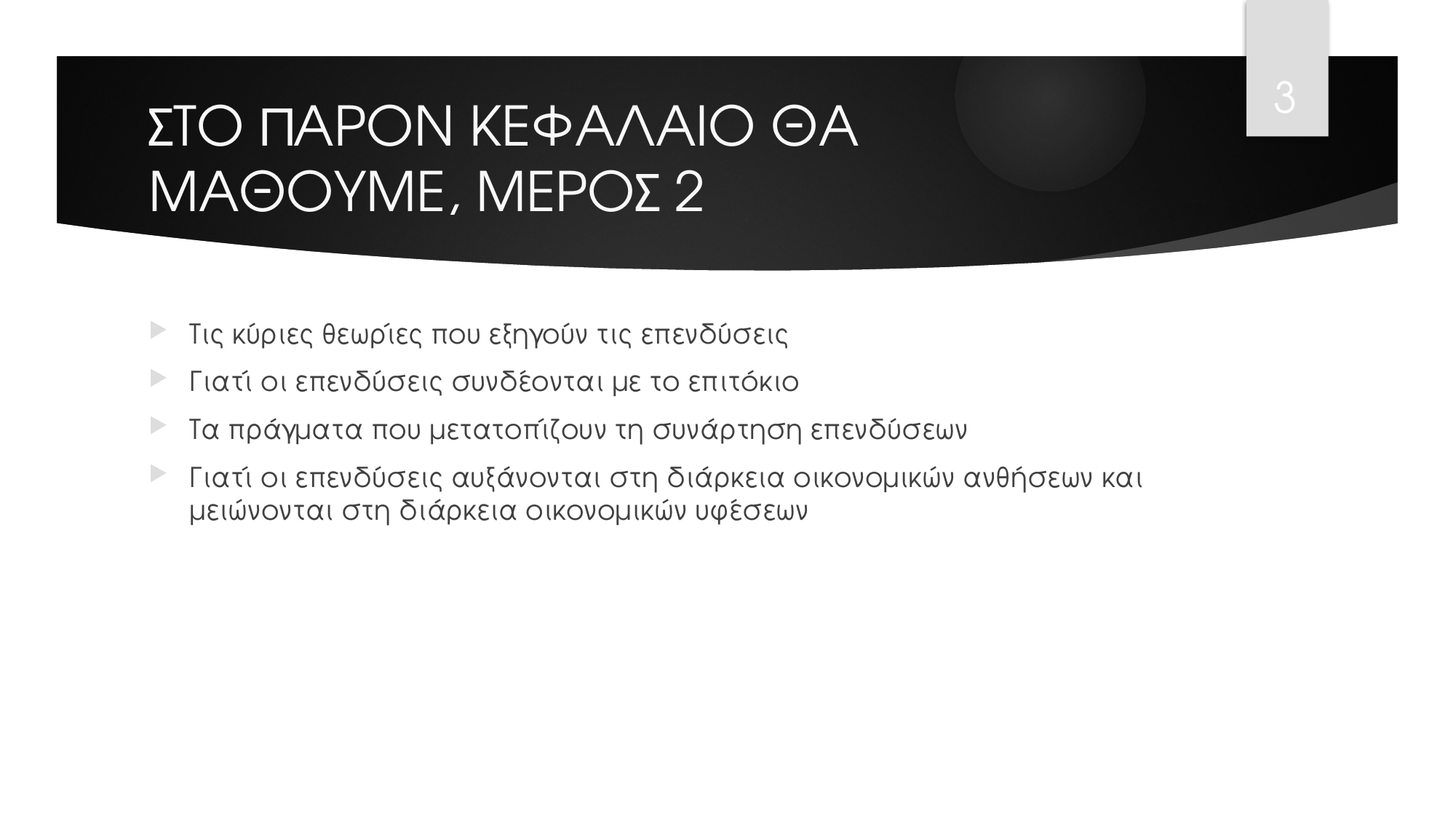

3
# ΣΤΟ ΠΑΡΟΝ ΚΕΦΑΛΑΙΟ ΘΑ ΜΑΘΟΥΜΕ, ΜΕΡΟΣ 2
Τις κύριες θεωρίες που εξηγούν τις επενδύσεις
Γιατί οι επενδύσεις συνδέονται με το επιτόκιο
Τα πράγματα που μετατοπίζουν τη συνάρτηση επενδύσεων
Γιατί οι επενδύσεις αυξάνονται στη διάρκεια οικονομικών ανθήσεων και μειώνονται στη διάρκεια οικονομικών υφέσεων